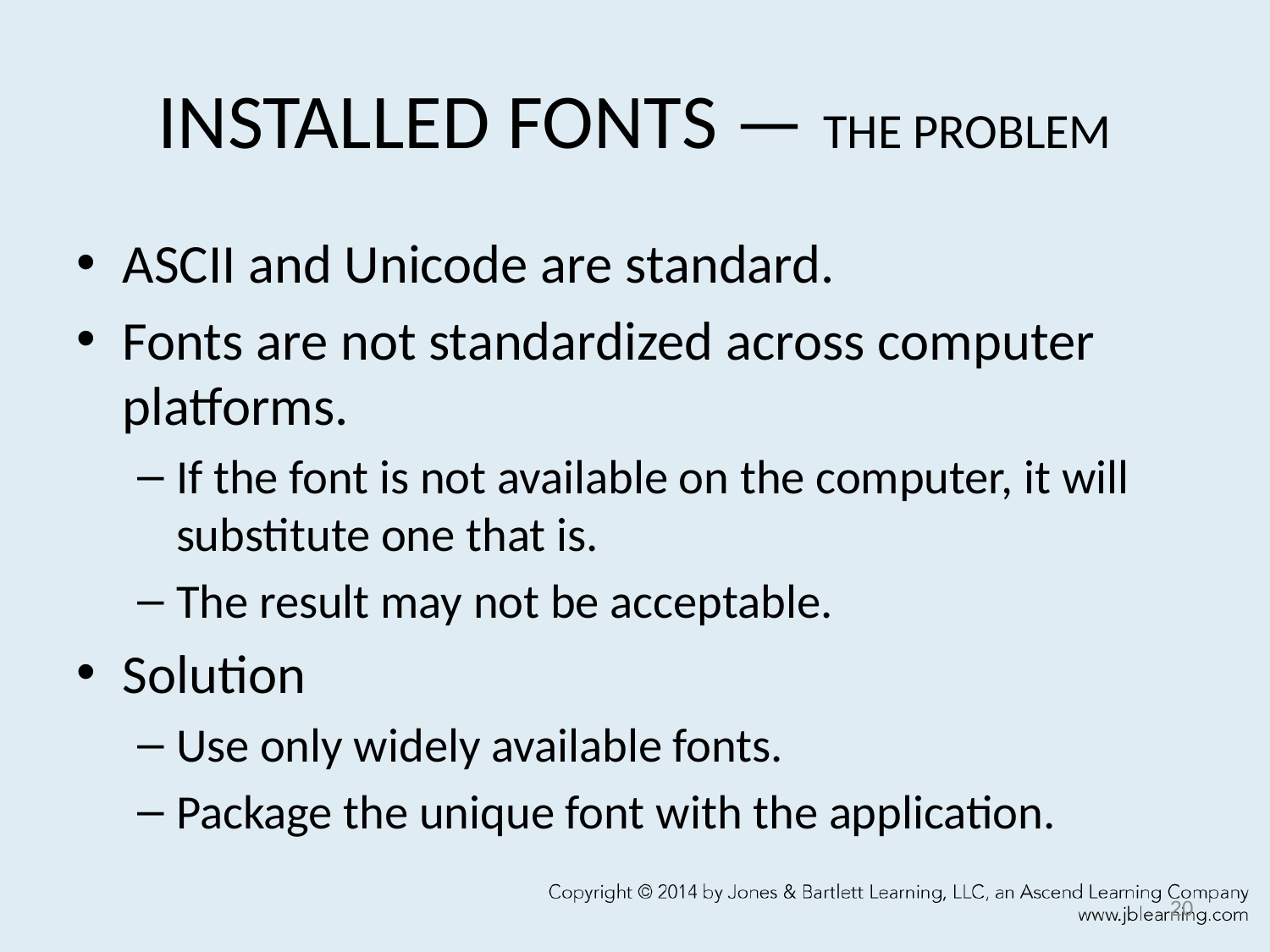

# INSTALLED FONTS — THE PROBLEM
ASCII and Unicode are standard.
Fonts are not standardized across computer platforms.
If the font is not available on the computer, it will substitute one that is.
The result may not be acceptable.
Solution
Use only widely available fonts.
Package the unique font with the application.
20